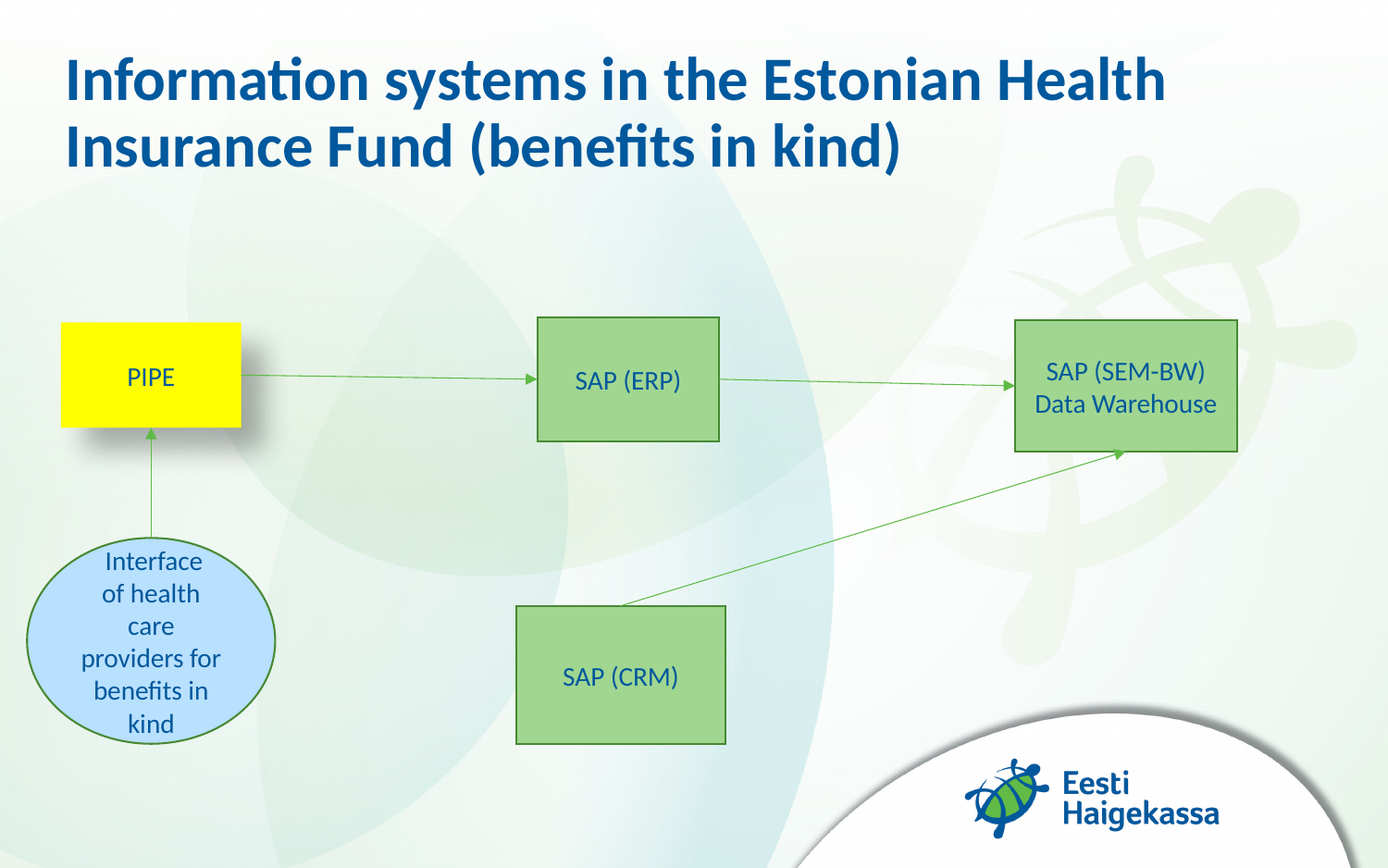

# Information systems in the Estonian Health Insurance Fund (benefits in kind)
SAP (ERP)
SAP (SEM-BW)
Data Warehouse
PIPE
 Interface
of health care providers for benefits in kind
SAP (CRM)